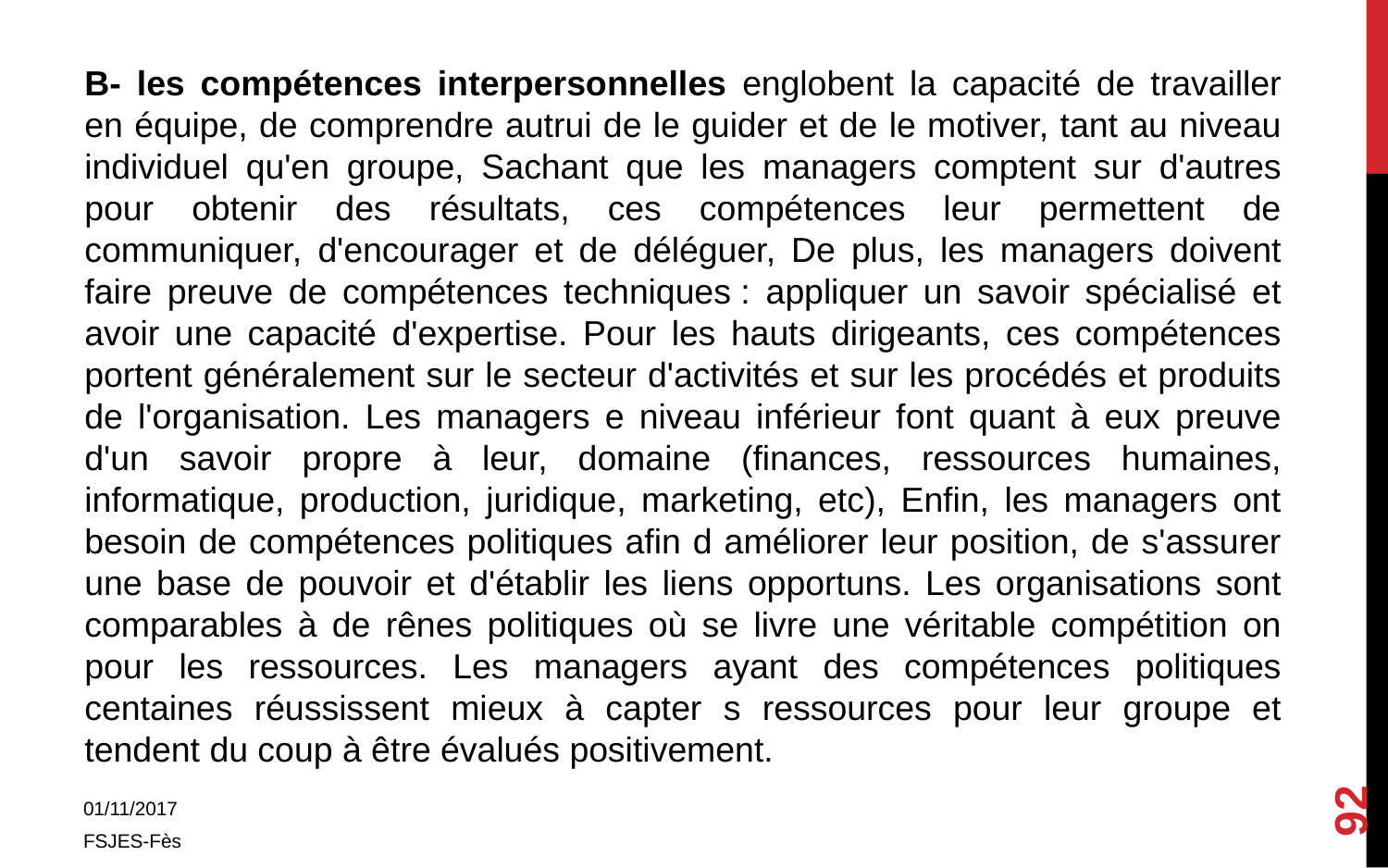

B- les compétences interpersonnelles englobent la capacité de travailler en équipe, de comprendre autrui de le guider et de le motiver, tant au niveau individuel qu'en groupe, Sachant que les managers comptent sur d'autres pour obtenir des résultats, ces compétences leur permettent de communiquer, d'encourager et de déléguer, De plus, les managers doivent faire preuve de compétences techniques : appliquer un savoir spécialisé et avoir une capacité d'expertise. Pour les hauts dirigeants, ces compétences portent généralement sur le secteur d'activités et sur les procédés et produits de l'organisation. Les managers e niveau inférieur font quant à eux preuve d'un savoir propre à leur, domaine (finances, ressources humaines, informatique, production, juridique, marketing, etc), Enfin, les managers ont besoin de compétences politiques afin d améliorer leur position, de s'assurer une base de pouvoir et d'établir les liens opportuns. Les organisations sont comparables à de rênes politiques où se livre une véritable compétition on pour les ressources. Les managers ayant des compétences politiques centaines réussissent mieux à capter s ressources pour leur groupe et tendent du coup à être évalués positivement.
92
01/11/2017
FSJES-Fès